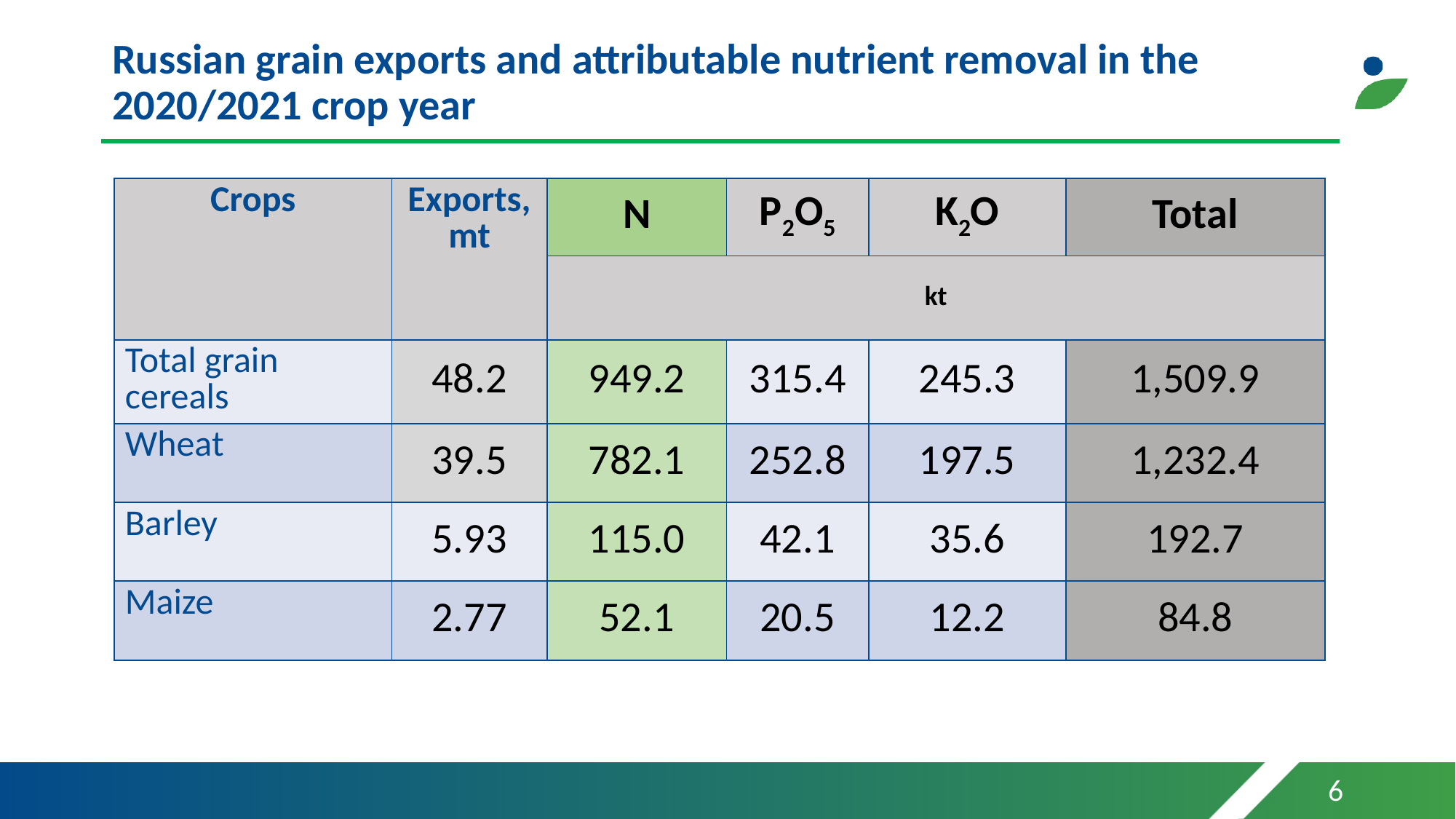

# Russian grain exports and attributable nutrient removal in the 2020/2021 crop year
| Crops | Exports, mt | N | P2O5 | K2O | Total |
| --- | --- | --- | --- | --- | --- |
|  |  | kt |  |  |  |
| Total grain cereals | 48.2 | 949.2 | 315.4 | 245.3 | 1,509.9 |
| Wheat | 39.5 | 782.1 | 252.8 | 197.5 | 1,232.4 |
| Barley | 5.93 | 115.0 | 42.1 | 35.6 | 192.7 |
| Maize | 2.77 | 52.1 | 20.5 | 12.2 | 84.8 |
6